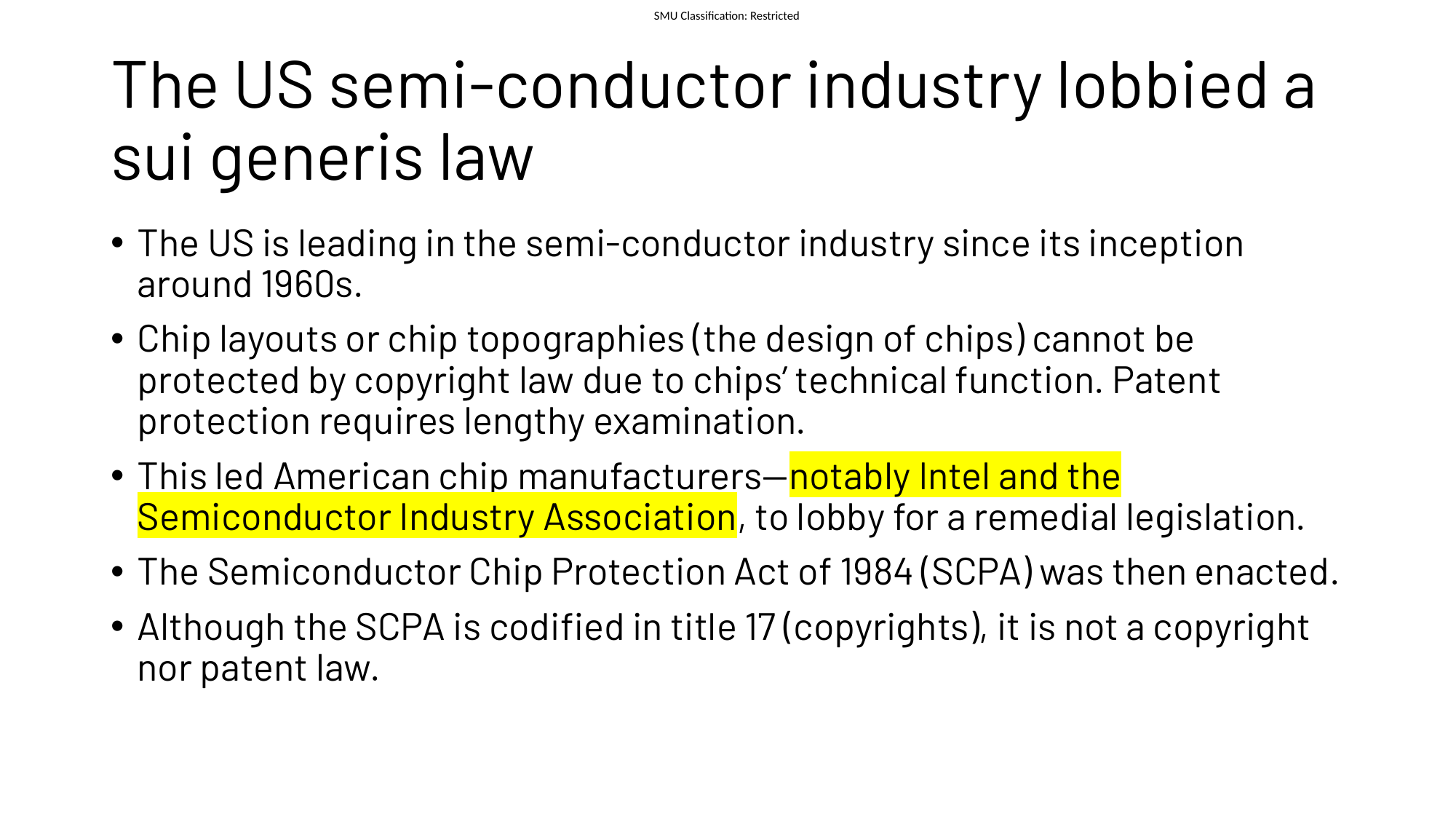

# The US semi-conductor industry lobbied a sui generis law
The US is leading in the semi-conductor industry since its inception around 1960s.
Chip layouts or chip topographies (the design of chips) cannot be protected by copyright law due to chips’ technical function. Patent protection requires lengthy examination.
This led American chip manufacturers—notably Intel and the Semiconductor Industry Association, to lobby for a remedial legislation.
The Semiconductor Chip Protection Act of 1984 (SCPA) was then enacted.
Although the SCPA is codified in title 17 (copyrights), it is not a copyright nor patent law.